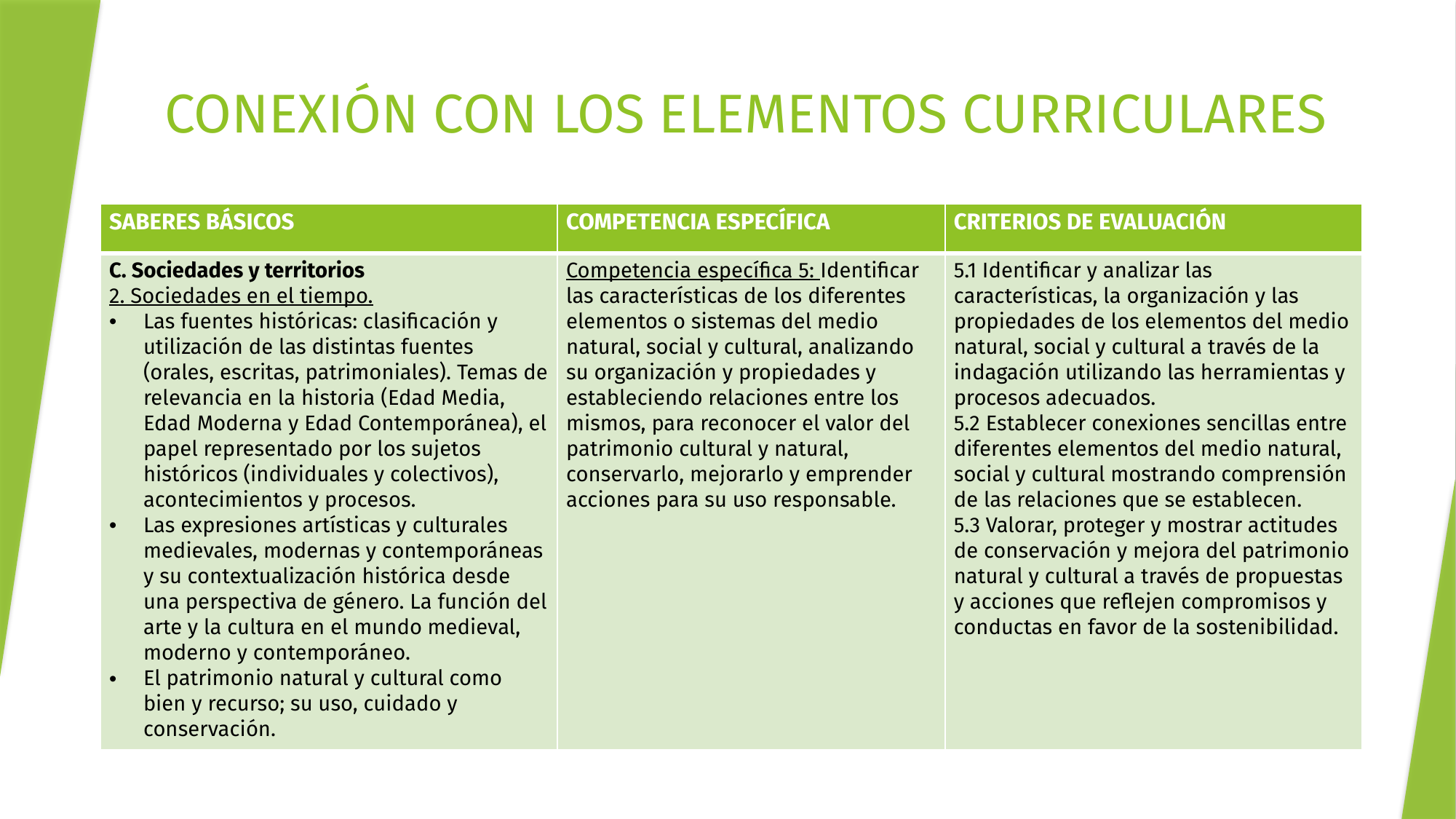

# CONEXIÓN CON LOS ELEMENTOS CURRICULARES
| SABERES BÁSICOS | COMPETENCIA ESPECÍFICA | CRITERIOS DE EVALUACIÓN |
| --- | --- | --- |
| C. Sociedades y territorios 2. Sociedades en el tiempo. Las fuentes históricas: clasificación y utilización de las distintas fuentes (orales, escritas, patrimoniales). Temas de relevancia en la historia (Edad Media, Edad Moderna y Edad Contemporánea), el papel representado por los sujetos históricos (individuales y colectivos), acontecimientos y procesos. Las expresiones artísticas y culturales medievales, modernas y contemporáneas y su contextualización histórica desde una perspectiva de género. La función del arte y la cultura en el mundo medieval, moderno y contemporáneo. El patrimonio natural y cultural como bien y recurso; su uso, cuidado y conservación. | Competencia específica 5: Identificar las características de los diferentes elementos o sistemas del medio natural, social y cultural, analizando su organización y propiedades y estableciendo relaciones entre los mismos, para reconocer el valor del patrimonio cultural y natural, conservarlo, mejorarlo y emprender acciones para su uso responsable. | 5.1 Identificar y analizar las características, la organización y las propiedades de los elementos del medio natural, social y cultural a través de la indagación utilizando las herramientas y procesos adecuados. 5.2 Establecer conexiones sencillas entre diferentes elementos del medio natural, social y cultural mostrando comprensión de las relaciones que se establecen. 5.3 Valorar, proteger y mostrar actitudes de conservación y mejora del patrimonio natural y cultural a través de propuestas y acciones que reflejen compromisos y conductas en favor de la sostenibilidad. |